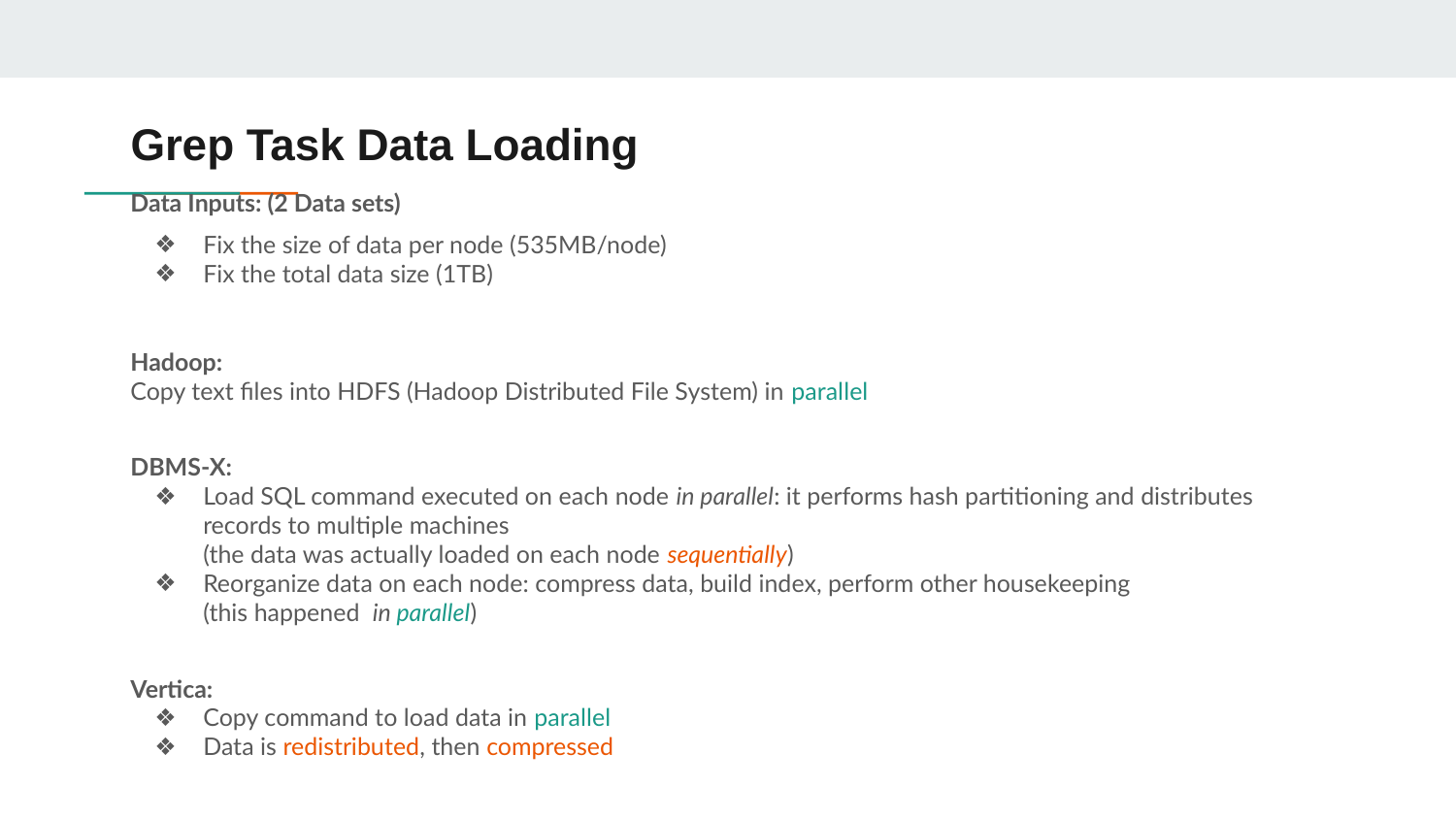

# Grep Task Data Loading
Data Inputs: (2 Data sets)
Fix the size of data per node (535MB/node)
Fix the total data size (1TB)

Hadoop:
Copy text files into HDFS (Hadoop Distributed File System) in parallel

DBMS-X:
Load SQL command executed on each node in parallel: it performs hash partitioning and distributes records to multiple machines
(the data was actually loaded on each node sequentially)
Reorganize data on each node: compress data, build index, perform other housekeeping
(this happened  in parallel)

Vertica:
Copy command to load data in parallel
Data is redistributed, then compressed